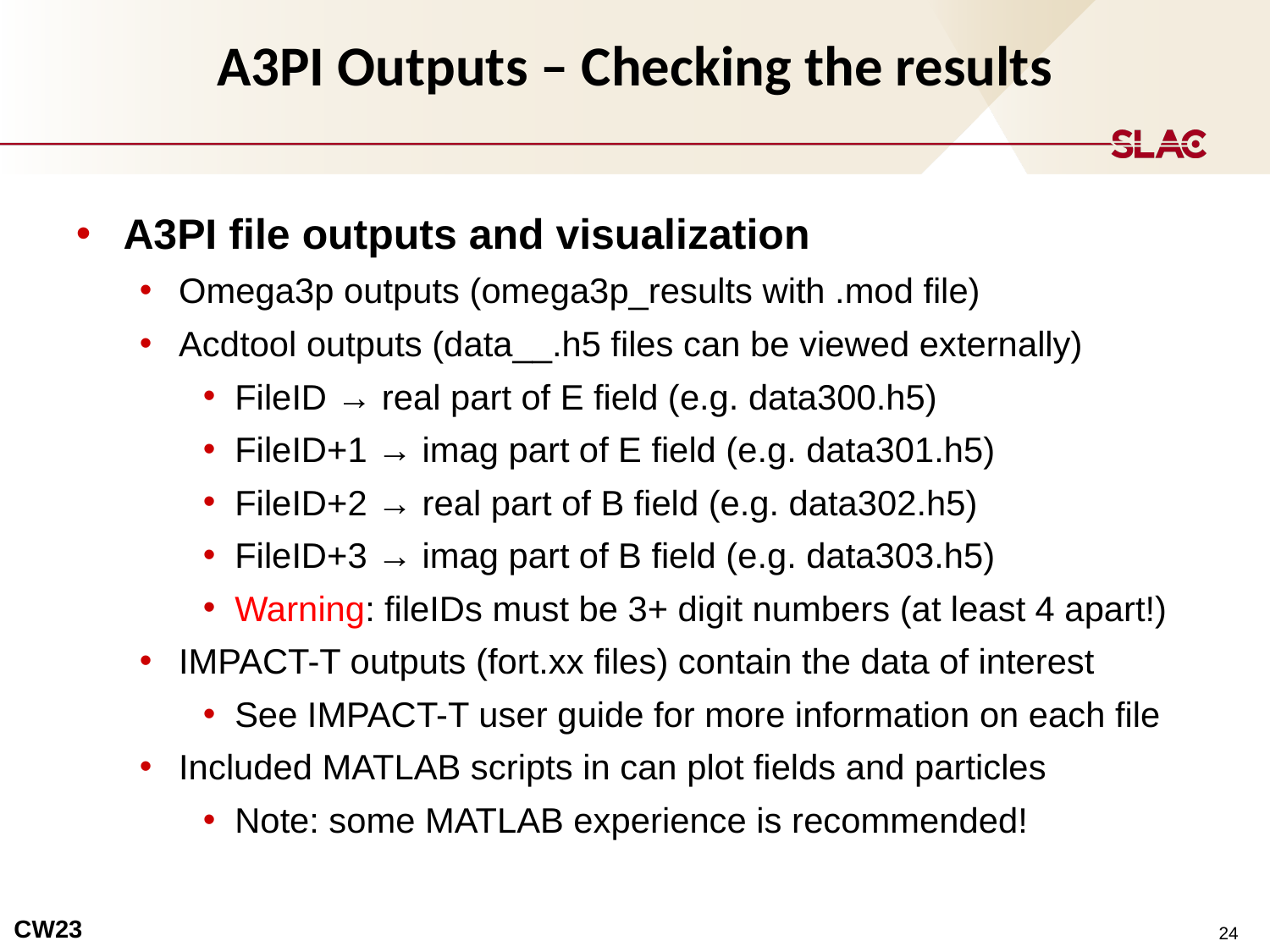

A3PI Outputs – Checking the results
A3PI file outputs and visualization
Omega3p outputs (omega3p_results with .mod file)
Acdtool outputs (data__.h5 files can be viewed externally)
FileID → real part of E field (e.g. data300.h5)
FileID+1 → imag part of E field (e.g. data301.h5)
FileID+2 → real part of B field (e.g. data302.h5)
FileID+3 → imag part of B field (e.g. data303.h5)
Warning: fileIDs must be 3+ digit numbers (at least 4 apart!)
IMPACT-T outputs (fort.xx files) contain the data of interest
See IMPACT-T user guide for more information on each file
Included MATLAB scripts in can plot fields and particles
Note: some MATLAB experience is recommended!